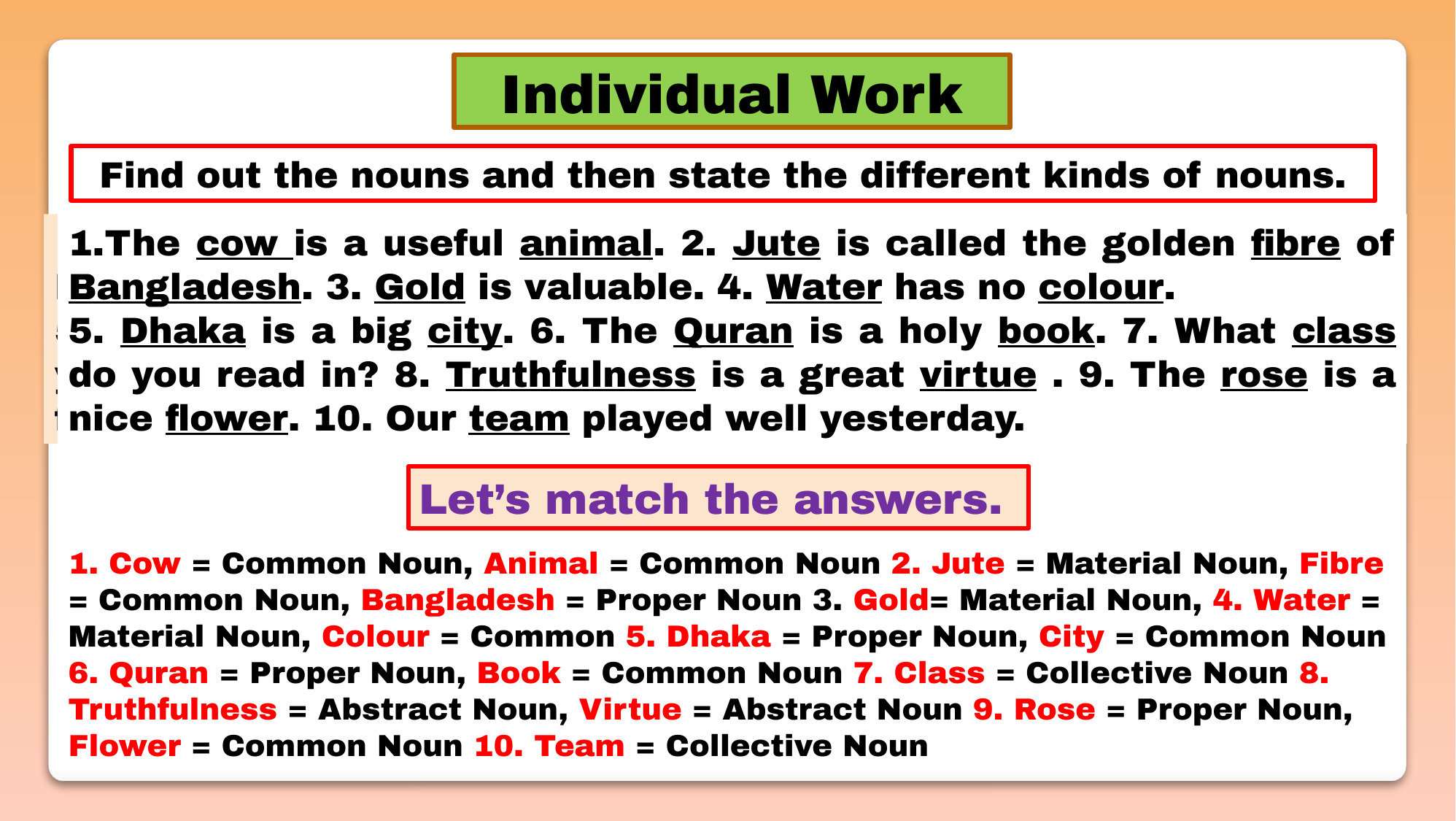

Individual Work
Find out the nouns and then state the different kinds of nouns.
1.The cow is a useful animal. 2. Jute is called the golden fibre of Bangladesh. 3. Gold is valuable. 4. Water has no colour.
5. Dhaka is a big city. 6. The Quran is a holy book. 7. What class do you read in? 8. Truthfulness is a great virtue . 9. The rose is a nice flower. 10. Our team played well yesterday.
1.The cow is a useful animal. 2. Jute is called the golden fibre of Bangladesh. 3. Gold is valuable. 4. Water has no colour.
5. Dhaka is a big city. 6. The Quran is a holy book. 7. What class do you read in? 8. Truthfulness is a great virtue . 9. The rose is a nice flower. 10. Our team played well yesterday.
Let’s match the answers.
1. Cow = Common Noun, Animal = Common Noun 2. Jute = Material Noun, Fibre = Common Noun, Bangladesh = Proper Noun 3. Gold= Material Noun, 4. Water = Material Noun, Colour = Common 5. Dhaka = Proper Noun, City = Common Noun 6. Quran = Proper Noun, Book = Common Noun 7. Class = Collective Noun 8. Truthfulness = Abstract Noun, Virtue = Abstract Noun 9. Rose = Proper Noun, Flower = Common Noun 10. Team = Collective Noun